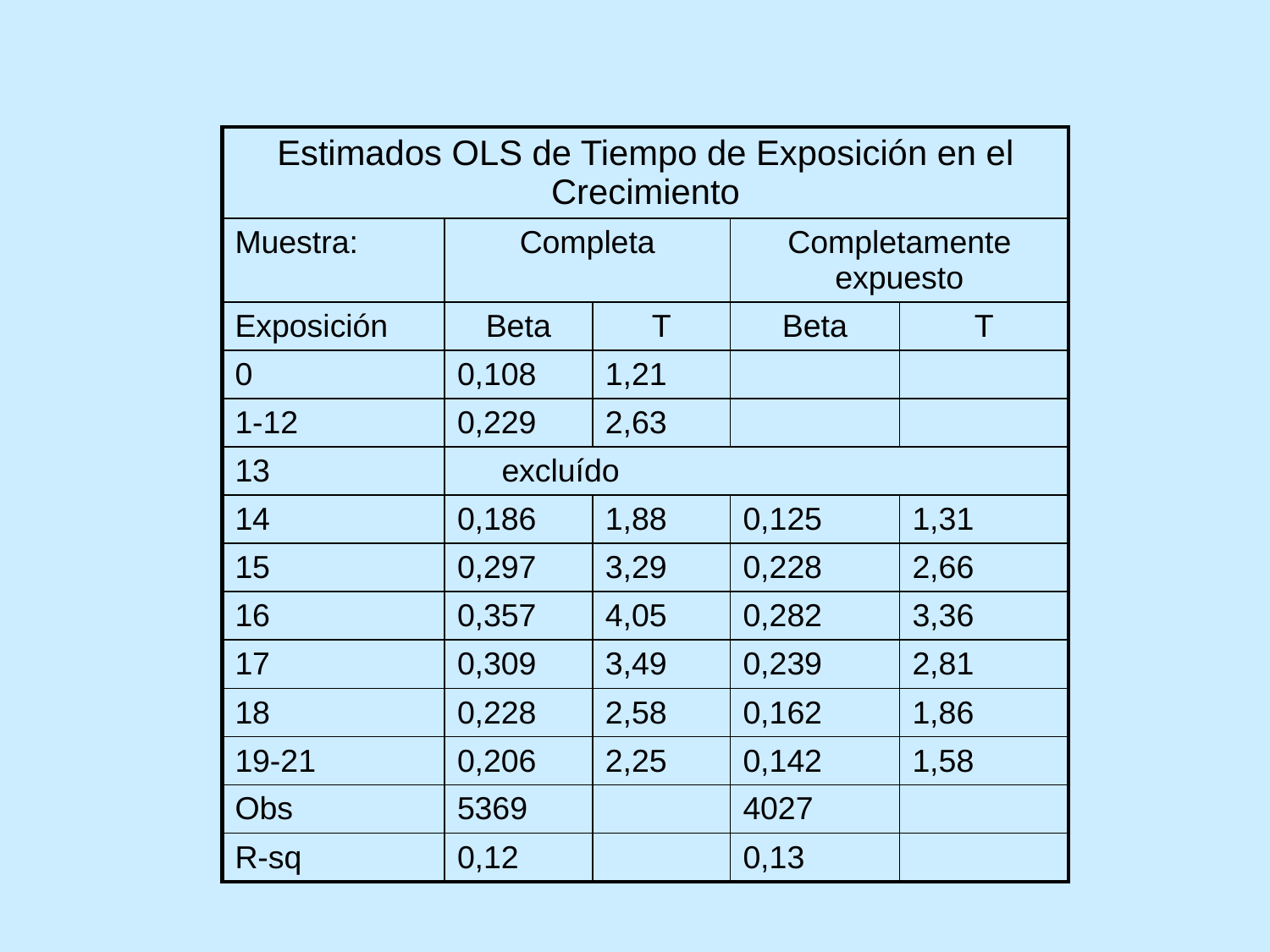

| Estimados OLS de Tiempo de Exposición en el Crecimiento |  |  |  |  |
| --- | --- | --- | --- | --- |
| Muestra: | Completa |  | Completamente expuesto |  |
| Exposición | Beta | T | Beta | T |
| 0 | 0,108 | 1,21 |  |  |
| 1-12 | 0,229 | 2,63 |  |  |
| 13 | excluído |  |  |  |
| 14 | 0,186 | 1,88 | 0,125 | 1,31 |
| 15 | 0,297 | 3,29 | 0,228 | 2,66 |
| 16 | 0,357 | 4,05 | 0,282 | 3,36 |
| 17 | 0,309 | 3,49 | 0,239 | 2,81 |
| 18 | 0,228 | 2,58 | 0,162 | 1,86 |
| 19-21 | 0,206 | 2,25 | 0,142 | 1,58 |
| Obs | 5369 |  | 4027 |  |
| R-sq | 0,12 |  | 0,13 |  |